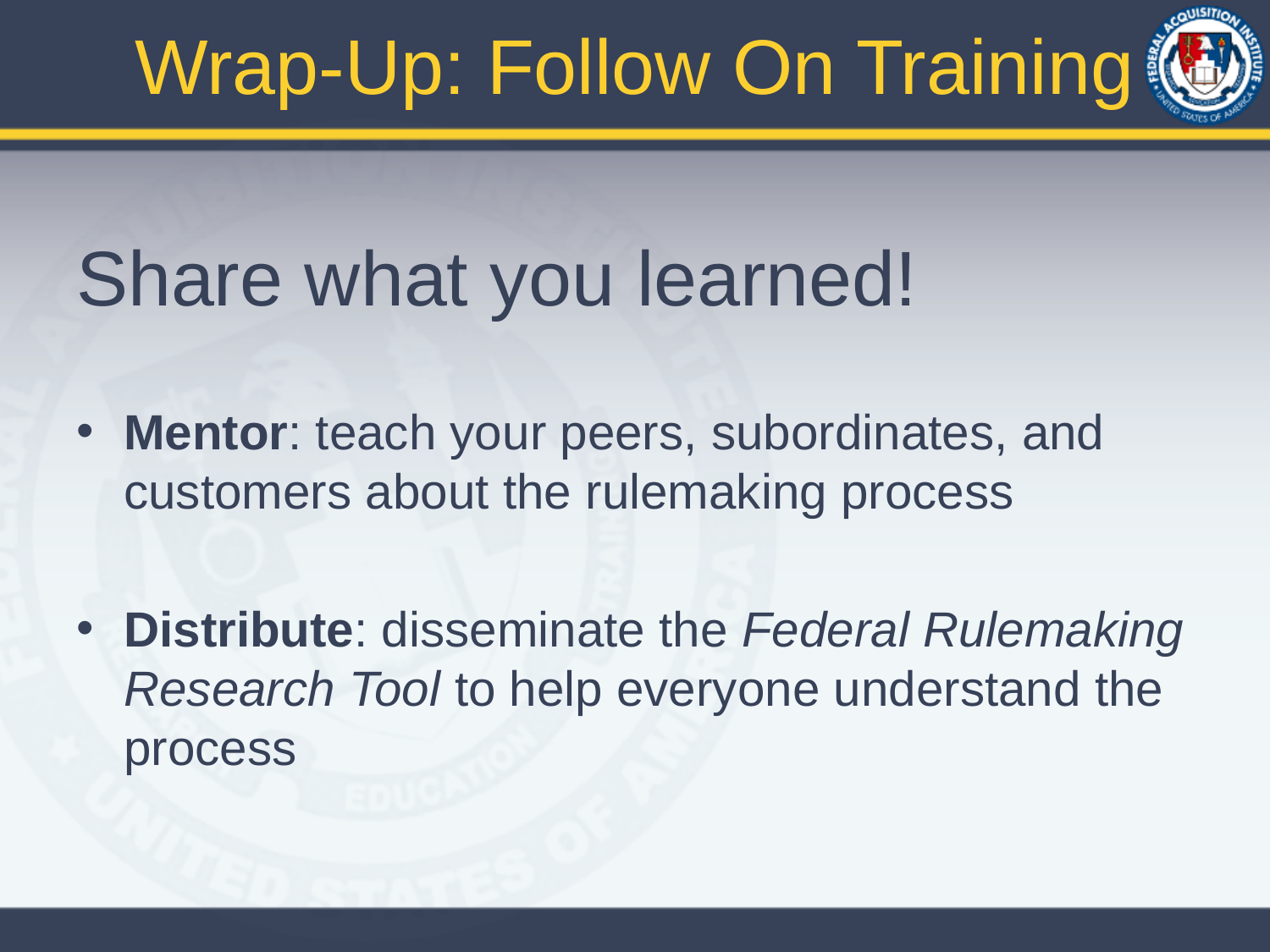

# Wrap-Up: Follow On Training
Share what you learned!

Mentor: teach your peers, subordinates, and customers about the rulemaking process

Distribute: disseminate the Federal Rulemaking Research Tool to help everyone understand the process